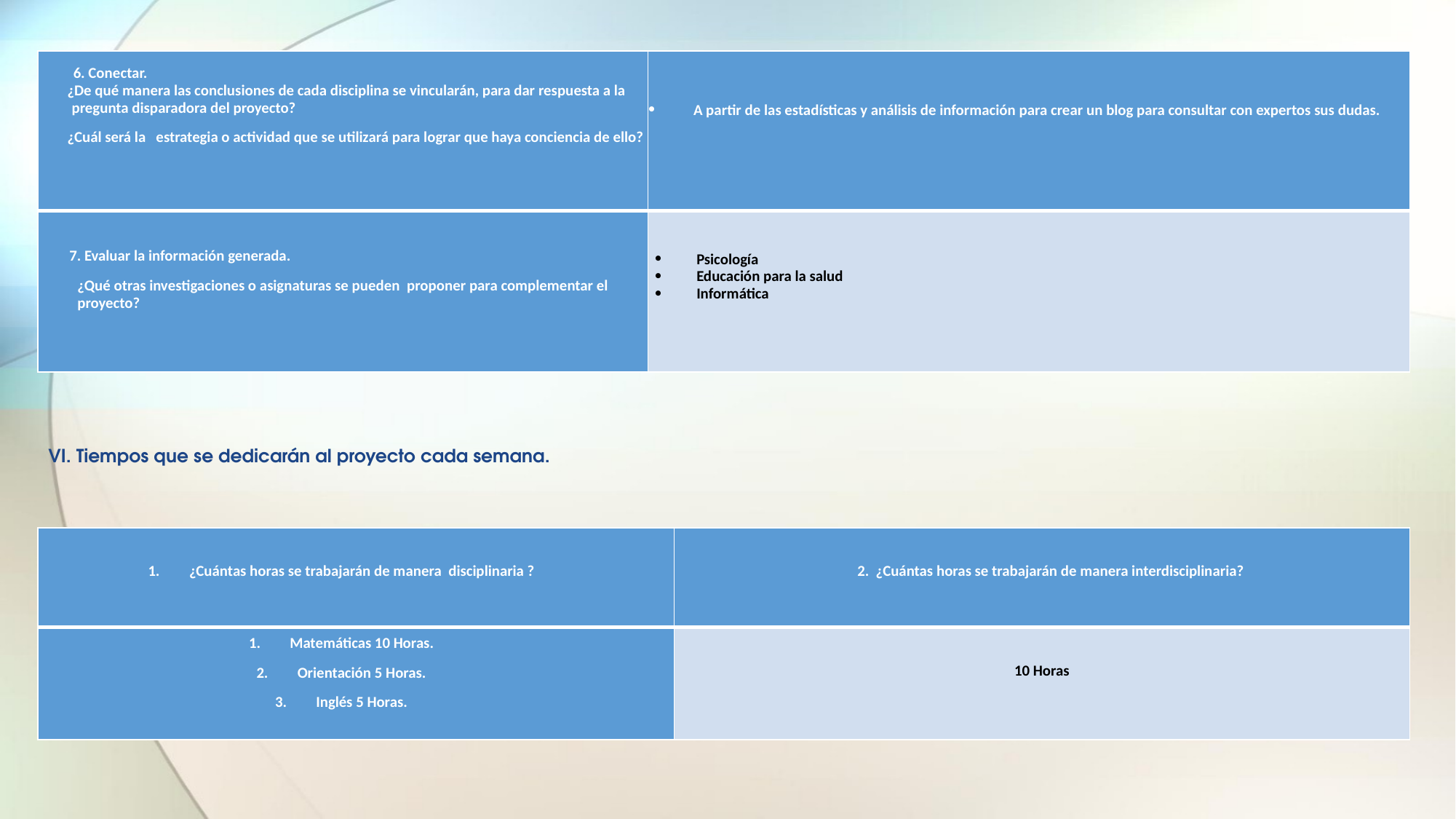

| 6. Conectar. ¿De qué manera las conclusiones de cada disciplina se vincularán, para dar respuesta a la pregunta disparadora del proyecto? ¿Cuál será la estrategia o actividad que se utilizará para lograr que haya conciencia de ello? | A partir de las estadísticas y análisis de información para crear un blog para consultar con expertos sus dudas. |
| --- | --- |
| 7. Evaluar la información generada. ¿Qué otras investigaciones o asignaturas se pueden proponer para complementar el proyecto? | Psicología Educación para la salud Informática |
VI. Tiempos que se dedicarán al proyecto cada semana.
| ¿Cuántas horas se trabajarán de manera disciplinaria ? | 2. ¿Cuántas horas se trabajarán de manera interdisciplinaria? |
| --- | --- |
| Matemáticas 10 Horas. Orientación 5 Horas. Inglés 5 Horas. | 10 Horas |